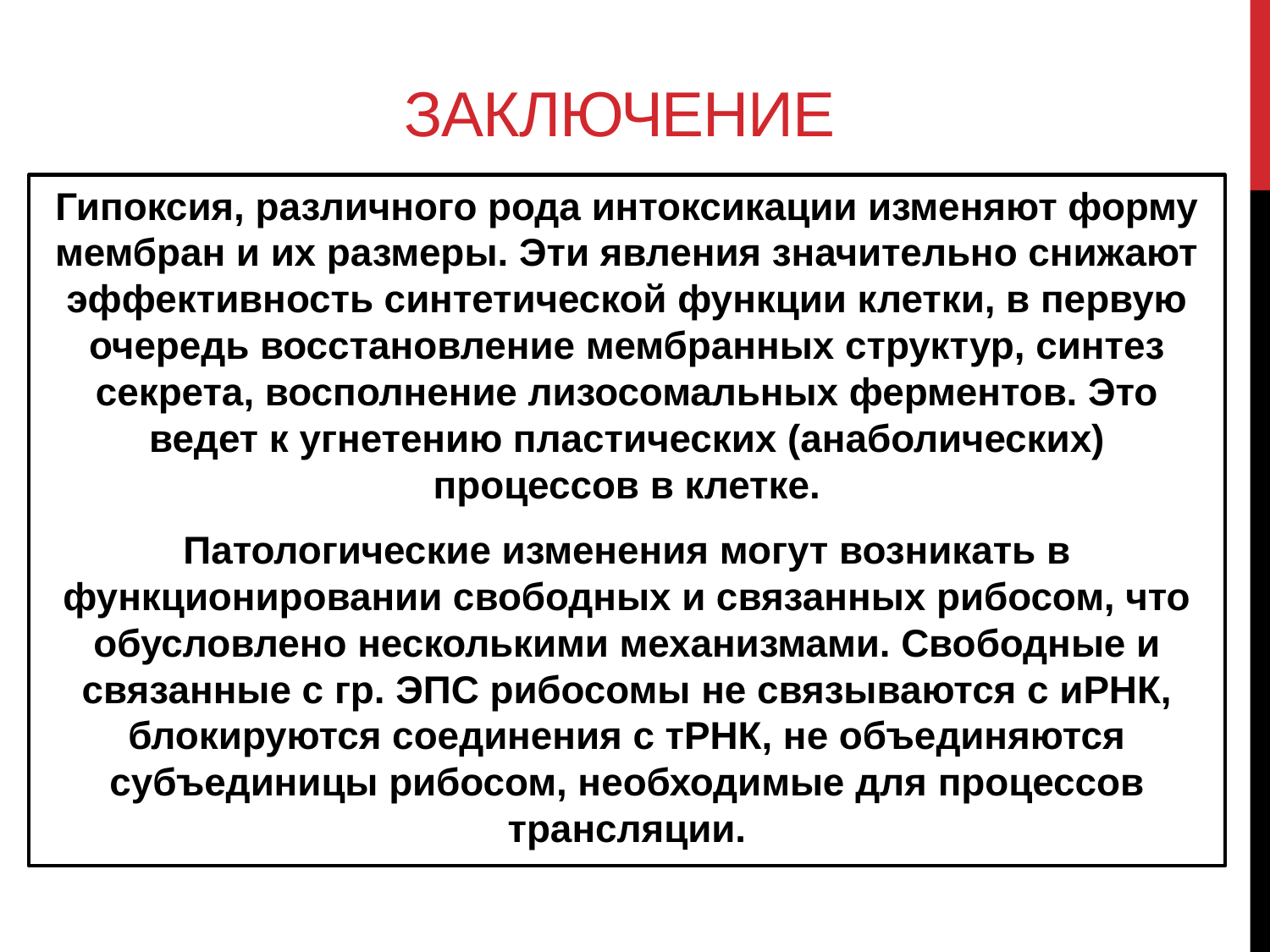

# Заключение
Гипоксия, различного рода интоксикации изменяют форму мембран и их размеры. Эти явления значительно снижают эффективность синтетической функции клетки, в первую очередь восстановление мембранных структур, синтез секрета, восполнение лизосомальных ферментов. Это ведет к угнетению пластических (анаболических) процессов в клетке.
Патологические изменения могут возникать в функционировании свободных и связанных рибосом, что обусловлено несколькими механизмами. Свободные и связанные с гр. ЭПС рибосомы не связываются с иРНК, блокируются соединения с тРНК, не объединяются субъединицы рибосом, необходимые для процессов трансляции.